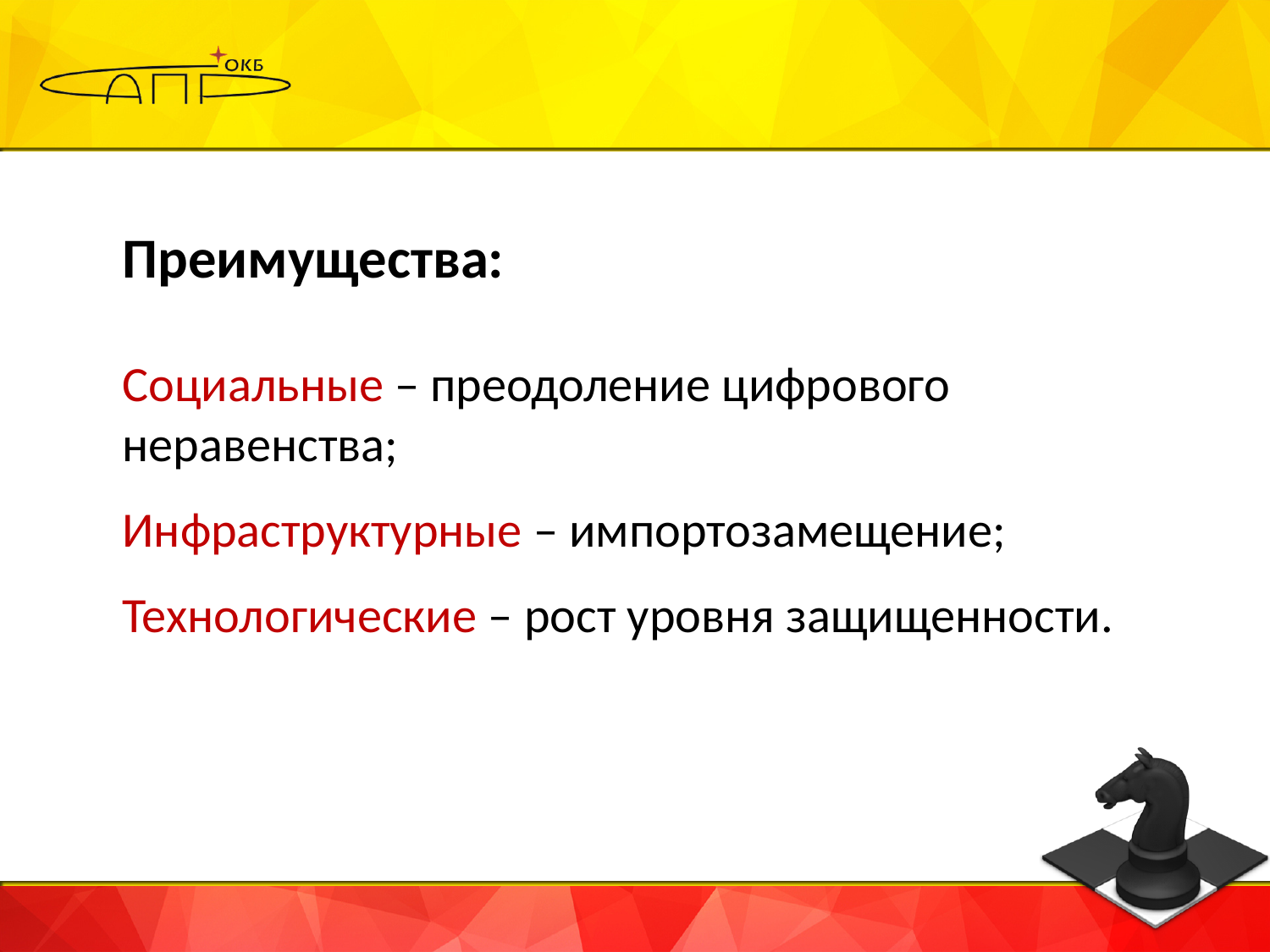

Преимущества:
Социальные – преодоление цифрового неравенства;
Инфраструктурные – импортозамещение;
Технологические – рост уровня защищенности.